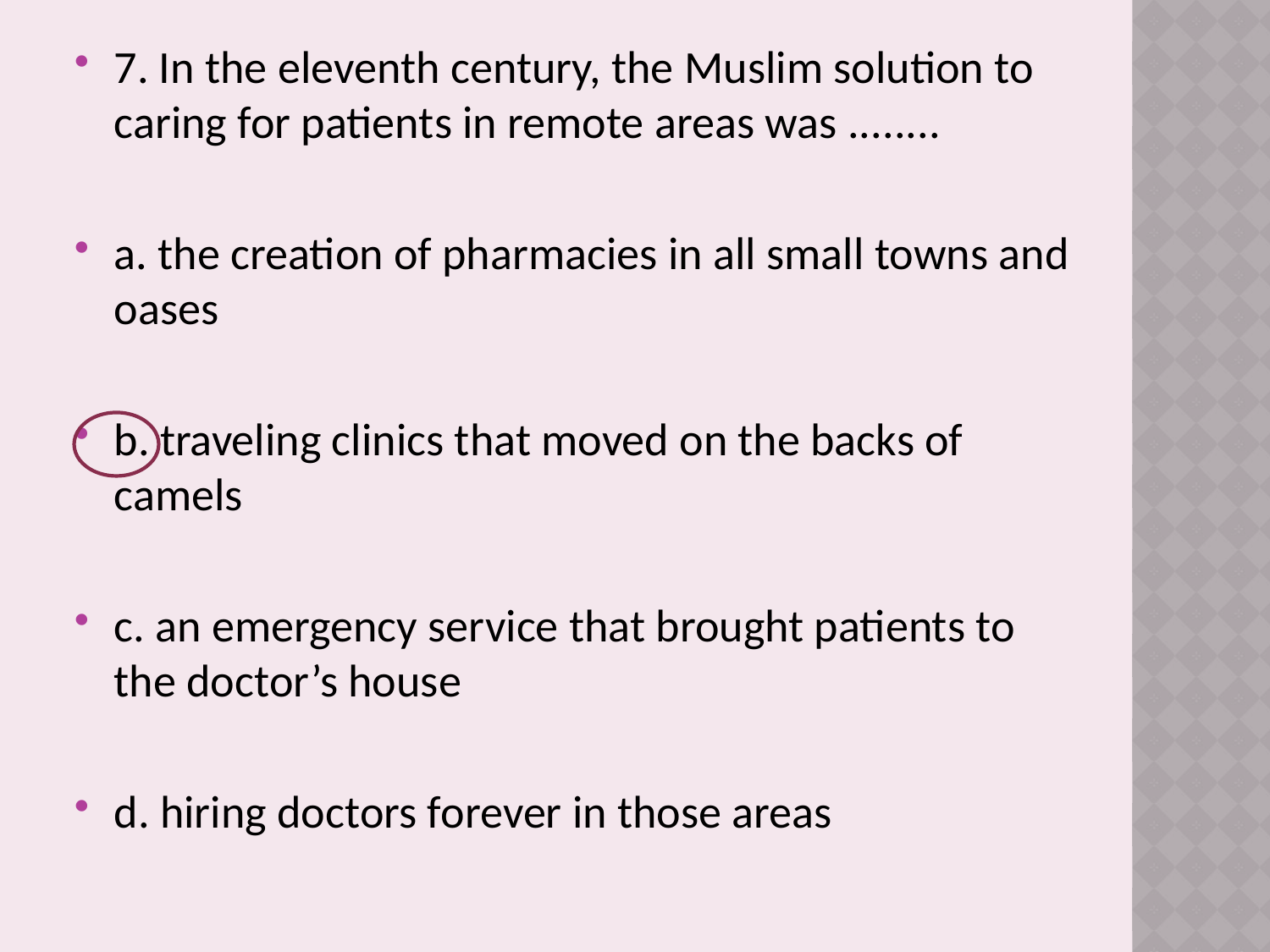

7. In the eleventh century, the Muslim solution to caring for patients in remote areas was ........

a. the creation of pharmacies in all small towns and oases

b. traveling clinics that moved on the backs of camels

c. an emergency service that brought patients to the doctor’s house

d. hiring doctors forever in those areas